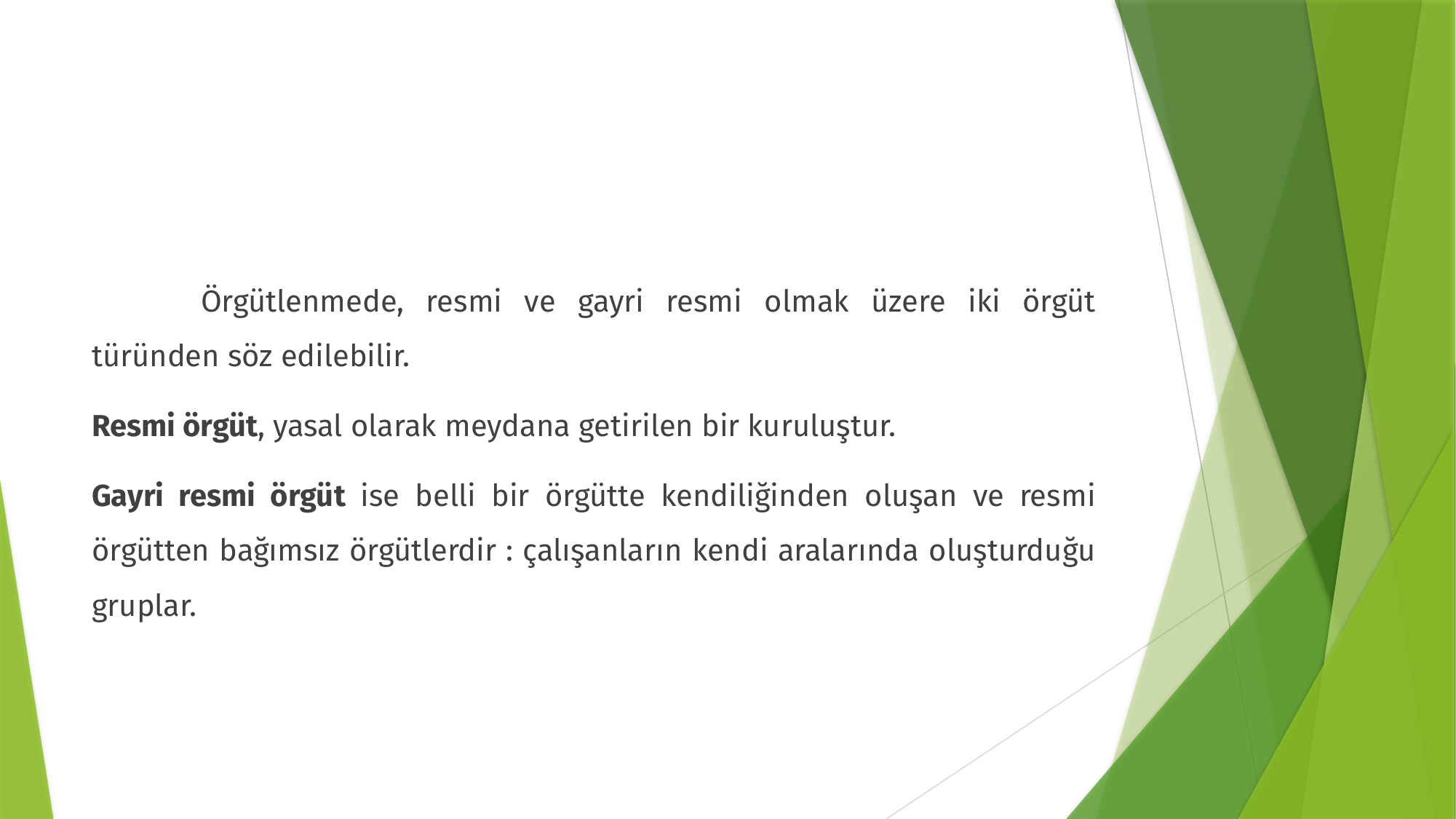

#
	Örgütlenmede, resmi ve gayri resmi olmak üzere iki örgüt türünden söz edilebilir.
Resmi örgüt, yasal olarak meydana getirilen bir kuruluştur.
Gayri resmi örgüt ise belli bir örgütte kendiliğinden oluşan ve resmi örgütten bağımsız örgütlerdir : çalışanların kendi aralarında oluşturduğu gruplar.